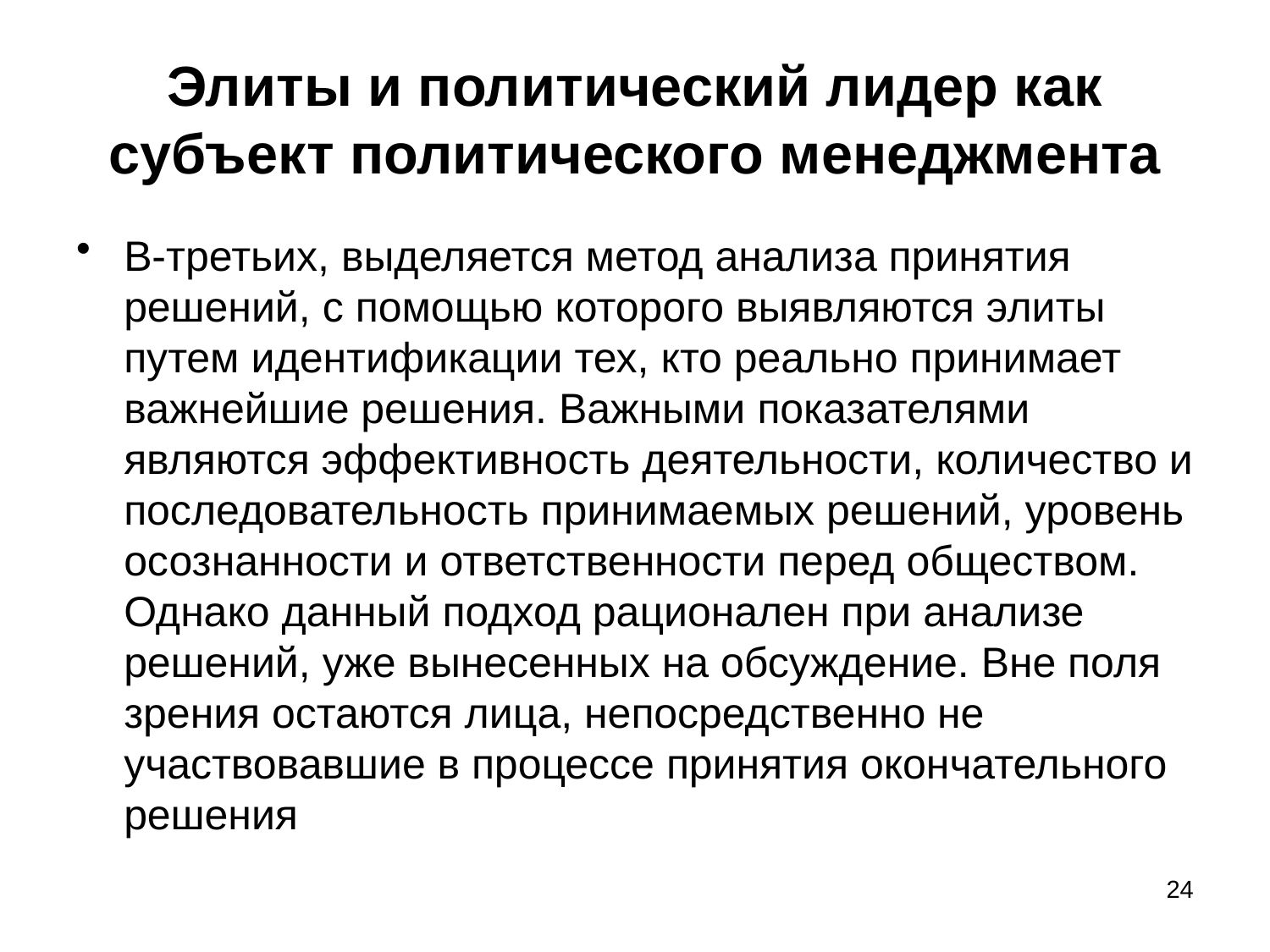

# Элиты и политический лидер как субъект политического менеджмента
В-третьих, выделяется метод анализа принятия решений, с помощью которого выявляются элиты путем идентификации тех, кто реально принимает важнейшие решения. Важными показателями являются эффективность деятельности, количество и последовательность принимаемых решений, уровень осознанности и ответственности перед обществом. Однако данный подход рационален при анализе решений, уже вынесенных на обсуждение. Вне поля зрения остаются лица, непосредственно не участвовавшие в процессе принятия окончательного решения
24